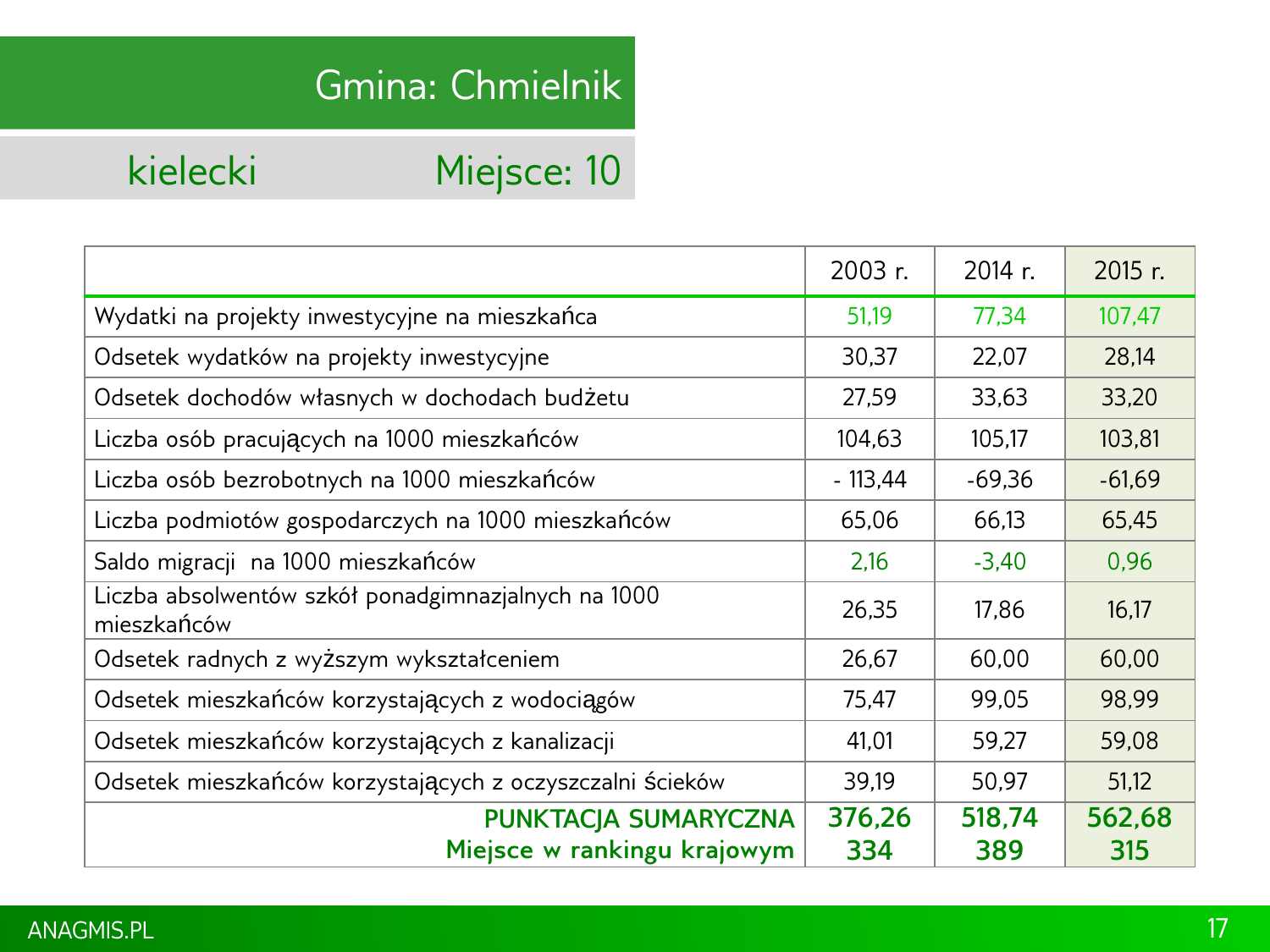

Gmina: Chmielnik

kielecki              Miejsce: 10
|  | 2003 r. | 2014 r. | 2015 r. |
| --- | --- | --- | --- |
| Wydatki na projekty inwestycyjne na mieszkańca | 51,19 | 77,34 | 107,47 |
| Odsetek wydatków na projekty inwestycyjne | 30,37 | 22,07 | 28,14 |
| Odsetek dochodów własnych w dochodach budżetu | 27,59 | 33,63 | 33,20 |
| Liczba osób pracujących na 1000 mieszkańców | 104,63 | 105,17 | 103,81 |
| Liczba osób bezrobotnych na 1000 mieszkańców | - 113,44 | -69,36 | -61,69 |
| Liczba podmiotów gospodarczych na 1000 mieszkańców | 65,06 | 66,13 | 65,45 |
| Saldo migracji na 1000 mieszkańców | 2,16 | -3,40 | 0,96 |
| Liczba absolwentów szkół ponadgimnazjalnych na 1000 mieszkańców | 26,35 | 17,86 | 16,17 |
| Odsetek radnych z wyższym wykształceniem | 26,67 | 60,00 | 60,00 |
| Odsetek mieszkańców korzystających z wodociągów | 75,47 | 99,05 | 98,99 |
| Odsetek mieszkańców korzystających z kanalizacji | 41,01 | 59,27 | 59,08 |
| Odsetek mieszkańców korzystających z oczyszczalni ścieków | 39,19 | 50,97 | 51,12 |
| PUNKTACJA SUMARYCZNA Miejsce w rankingu krajowym | 376,26 334 | 518,74 389 | 562,68 315 |
17

ANAGMIS.PL